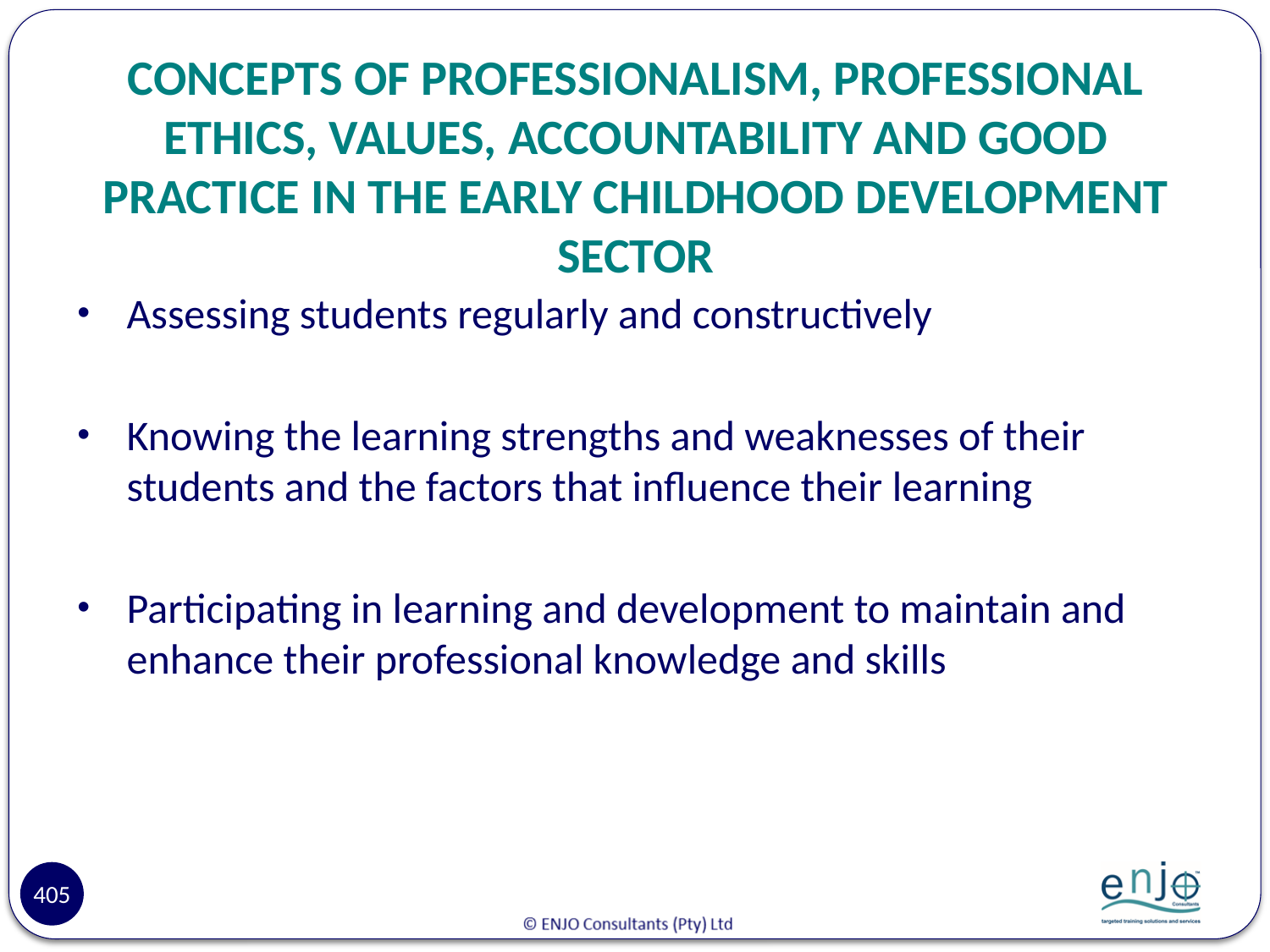

# CONCEPTS OF PROFESSIONALISM, PROFESSIONAL ETHICS, VALUES, ACCOUNTABILITY AND GOOD PRACTICE IN THE EARLY CHILDHOOD DEVELOPMENT SECTOR
Assessing students regularly and constructively

Knowing the learning strengths and weaknesses of their students and the factors that influence their learning

Participating in learning and development to maintain and enhance their professional knowledge and skills

405